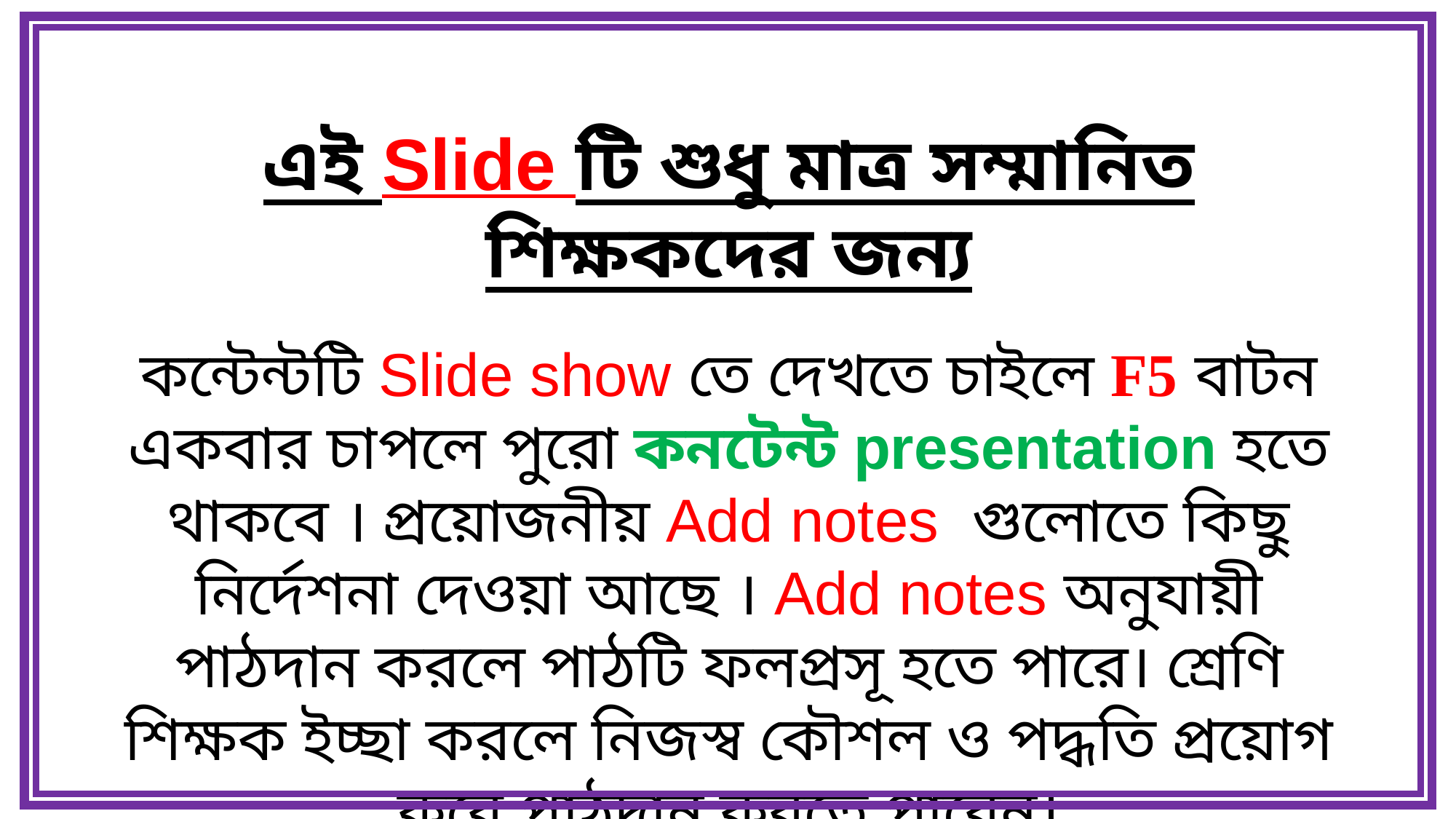

এই Slide টি শুধু মাত্র সম্মানিত শিক্ষকদের জন্য

কন্টেন্টটি Slide show তে দেখতে চাইলে F5 বাটন একবার চাপলে পুরো কনটেন্ট presentation হতে থাকবে । প্রয়োজনীয় Add notes  গুলোতে কিছু নির্দেশনা দেওয়া আছে । Add notes অনুযায়ী পাঠদান করলে পাঠটি ফলপ্রসূ হতে পারে। শ্রেণি শিক্ষক ইচ্ছা করলে নিজস্ব কৌশল ও পদ্ধতি প্রয়োগ করে পাঠদান করতে পারেন।